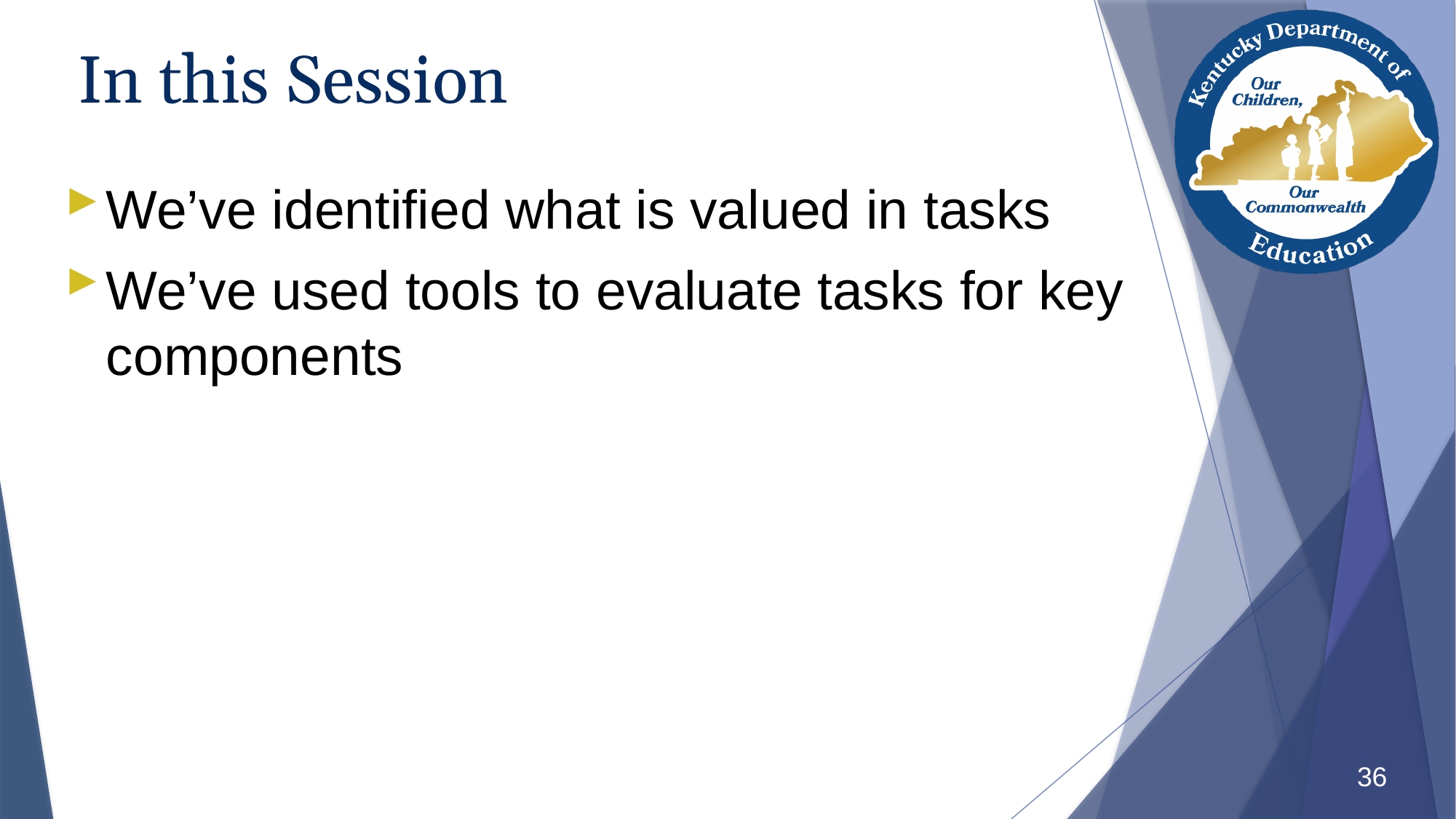

# In this Session
We’ve identified what is valued in tasks
We’ve used tools to evaluate tasks for key components
36